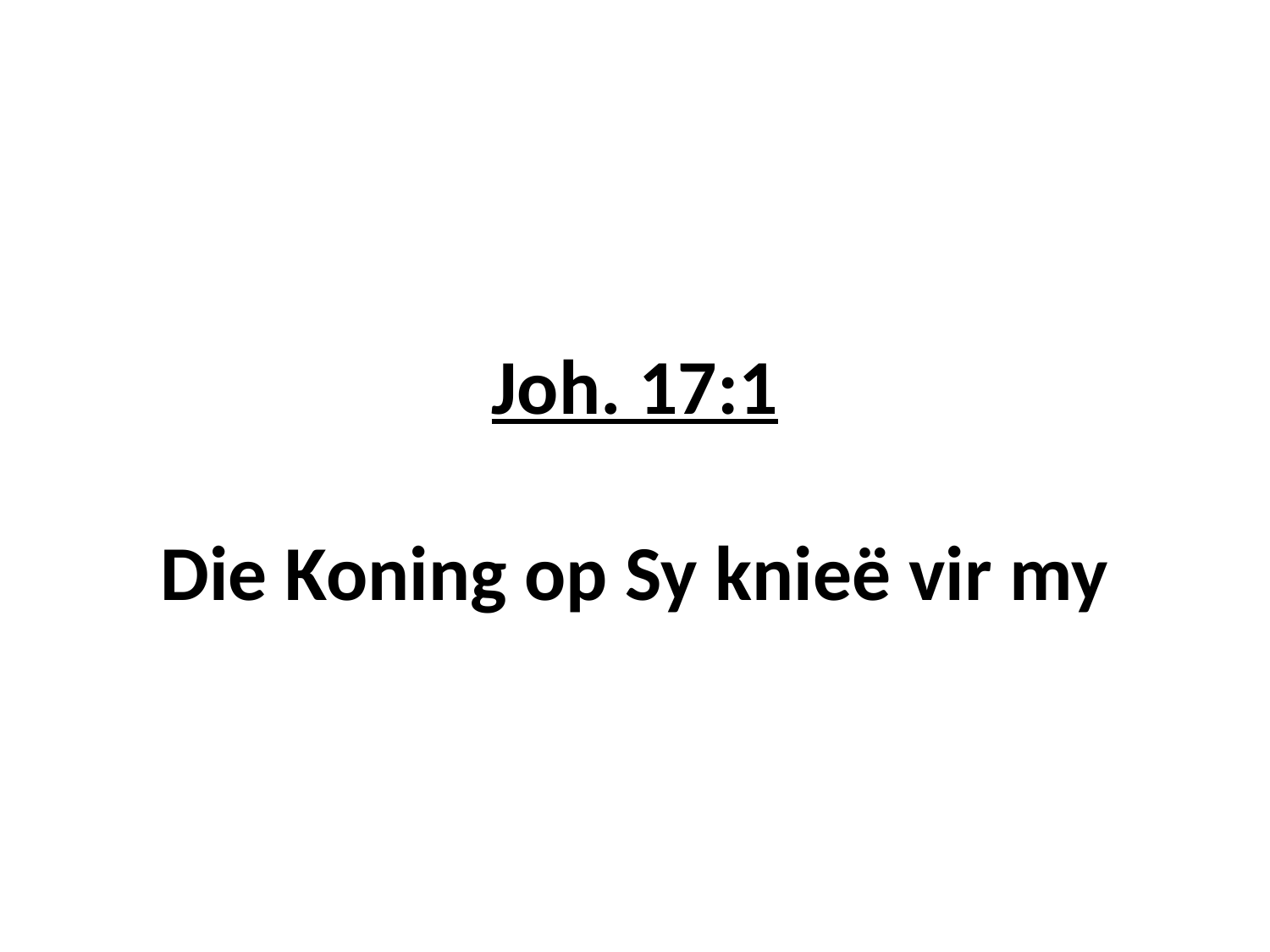

# Joh. 17:1 Die Koning op Sy knieë vir my